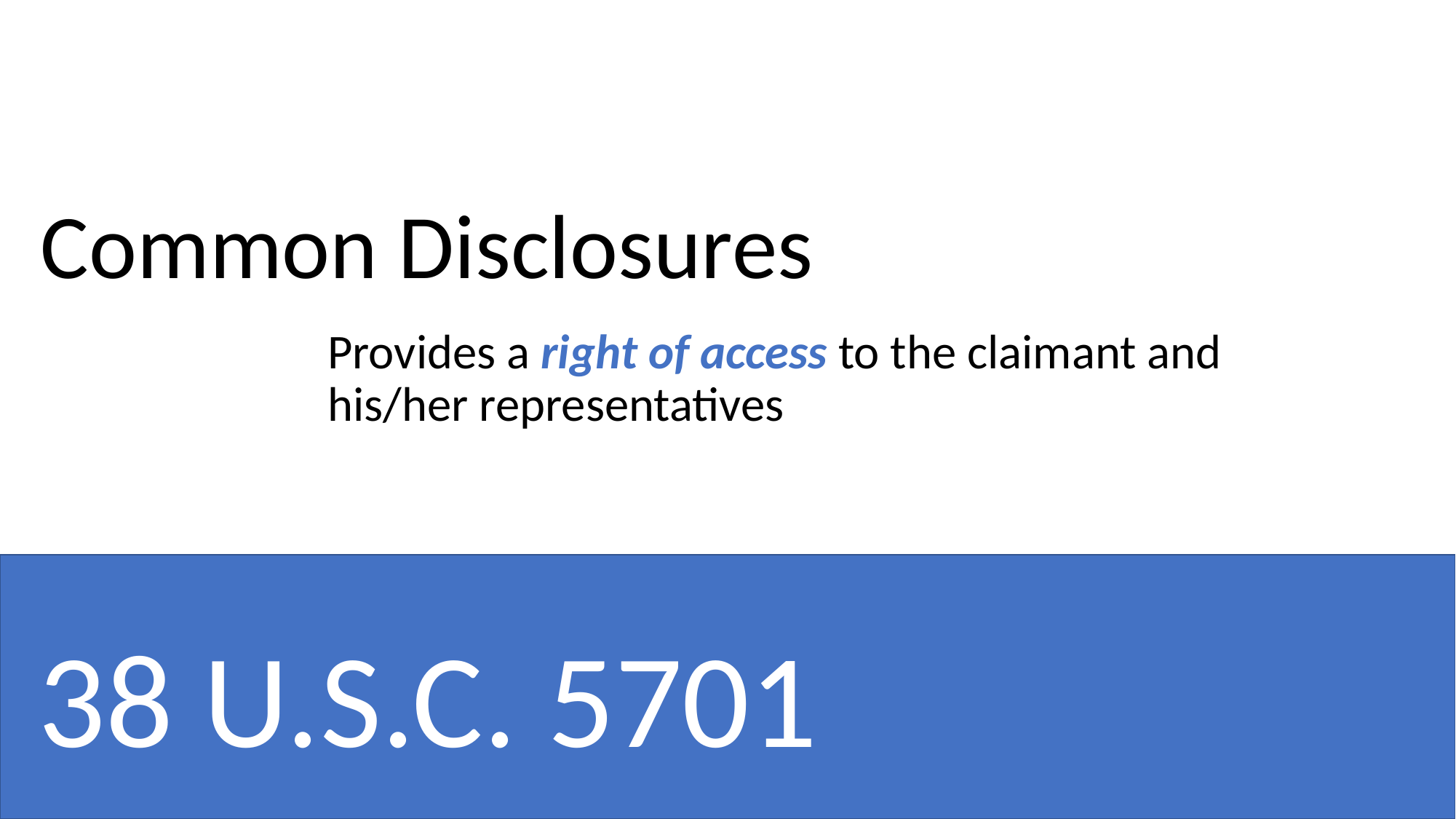

Common Disclosures
Provides a right of access to the claimant and his/her representatives

38 U.S.C. 5701